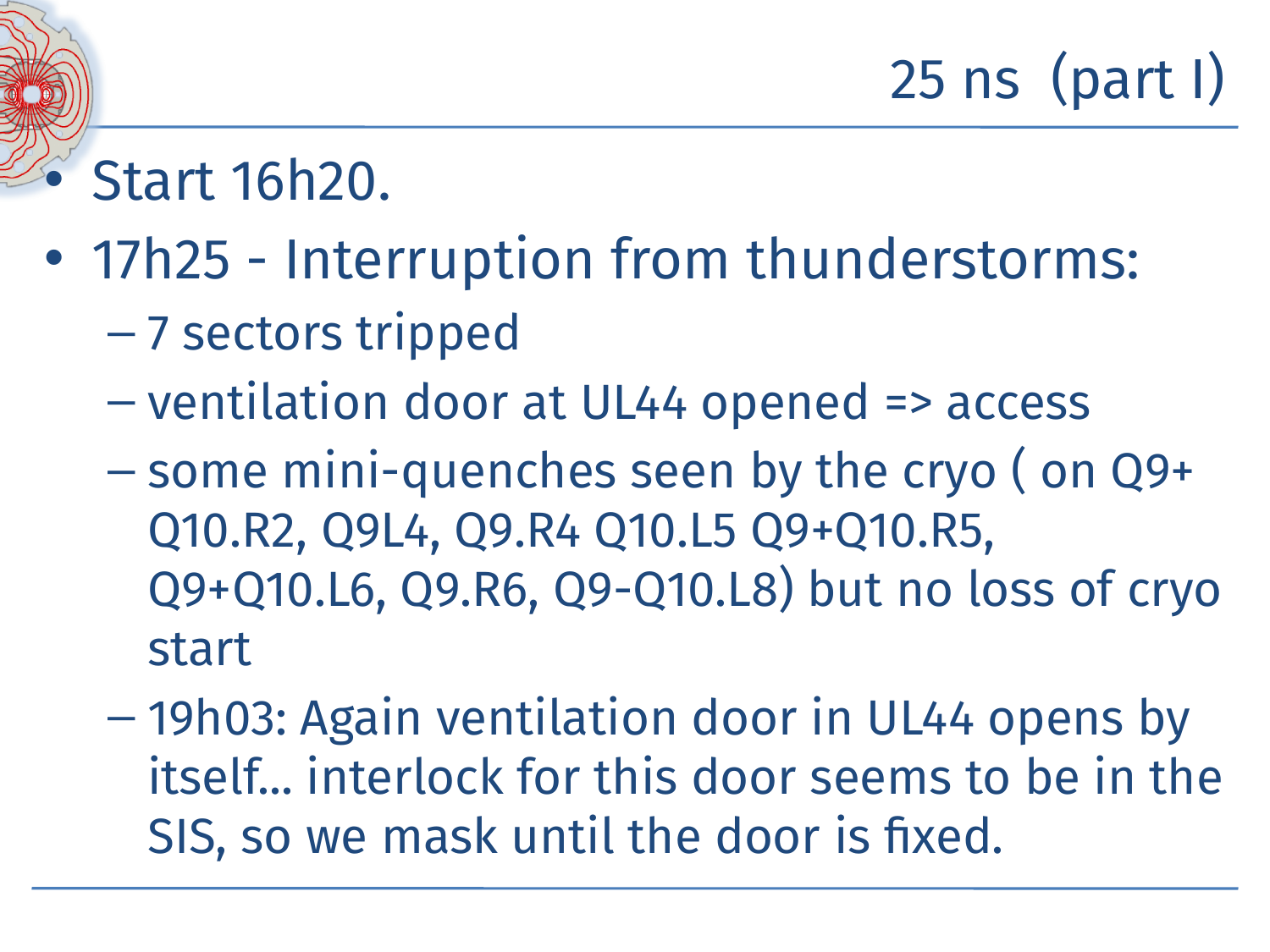

# 25 ns  (part I)
Start 16h20.
17h25 - Interruption from thunderstorms:
7 sectors tripped
ventilation door at UL44 opened => access
some mini-quenches seen by the cryo ( on Q9+ Q10.R2, Q9L4, Q9.R4 Q10.L5 Q9+Q10.R5, Q9+Q10.L6, Q9.R6, Q9-Q10.L8) but no loss of cryo start
19h03: Again ventilation door in UL44 opens by itself... interlock for this door seems to be in the SIS, so we mask until the door is fixed.